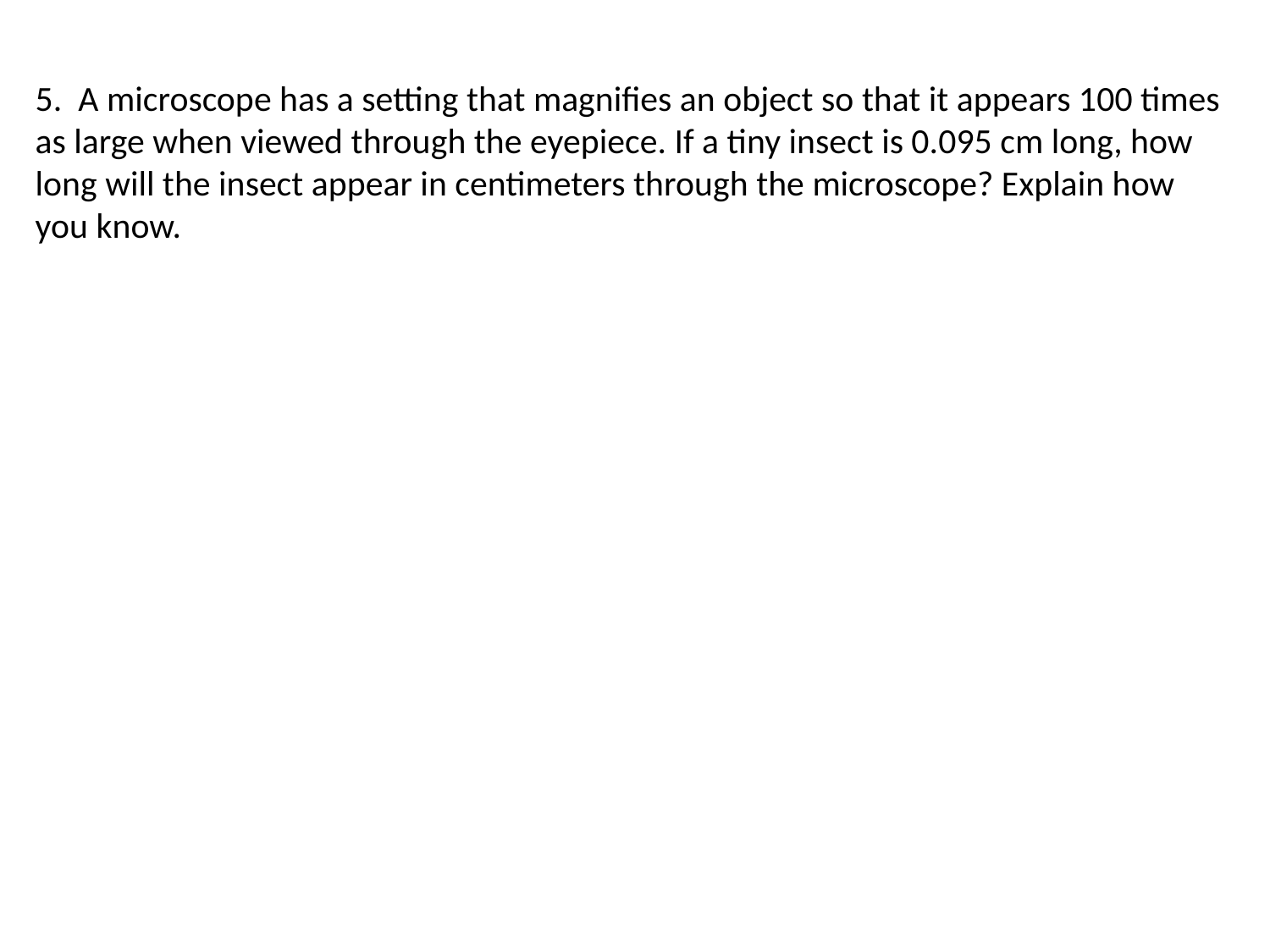

5.  A microscope has a setting that magnifies an object so that it appears 100 times as large when viewed through the eyepiece. If a tiny insect is 0.095 cm long, how long will the insect appear in centimeters through the microscope? Explain how you know.